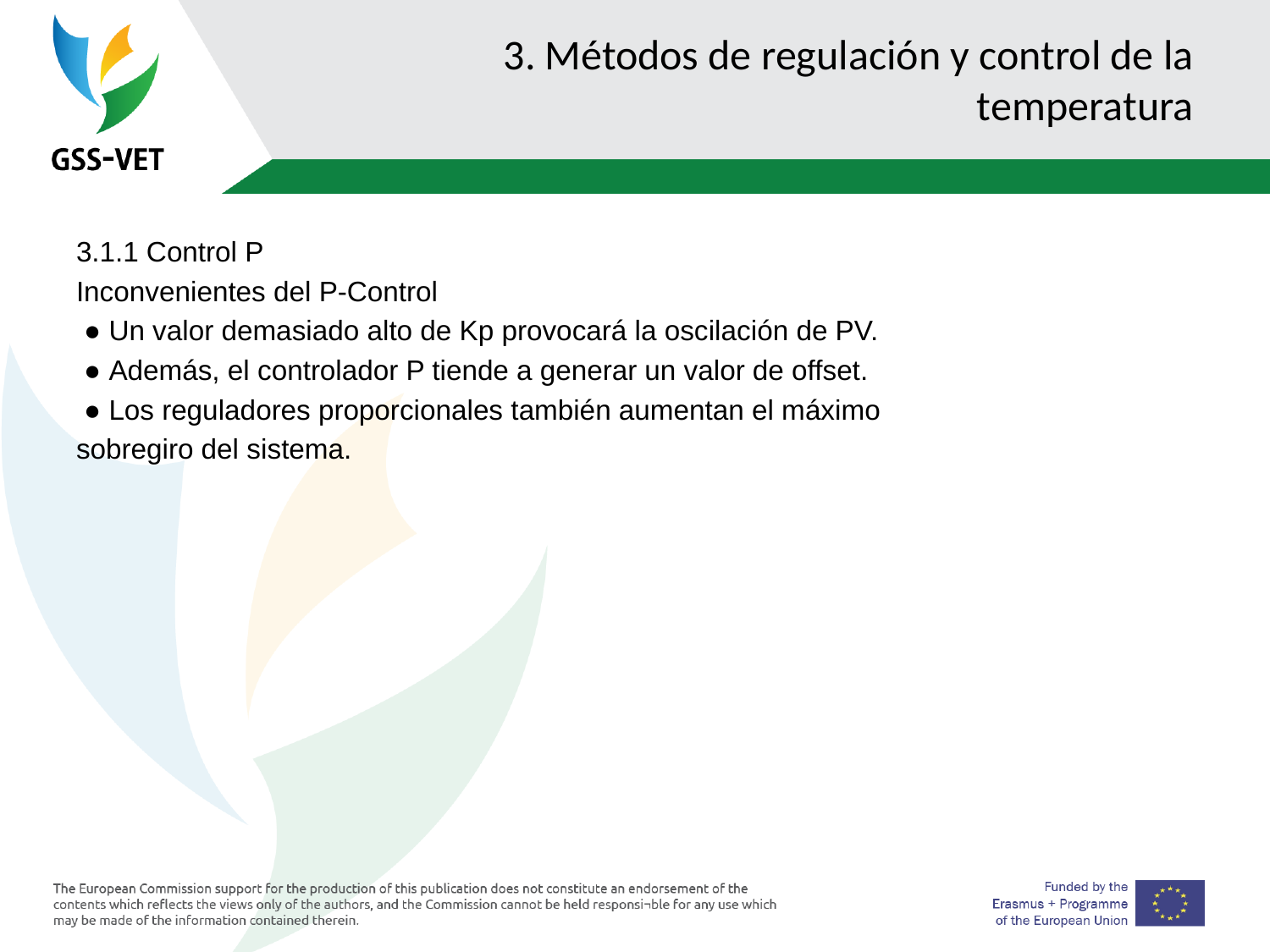

# 3. Métodos de regulación y control de la temperatura
3.1.1 Control P
Inconvenientes del P-Control
 ● Un valor demasiado alto de Kp provocará la oscilación de PV.
 ● Además, el controlador P tiende a generar un valor de offset.
 ● Los reguladores proporcionales también aumentan el máximo
sobregiro del sistema.